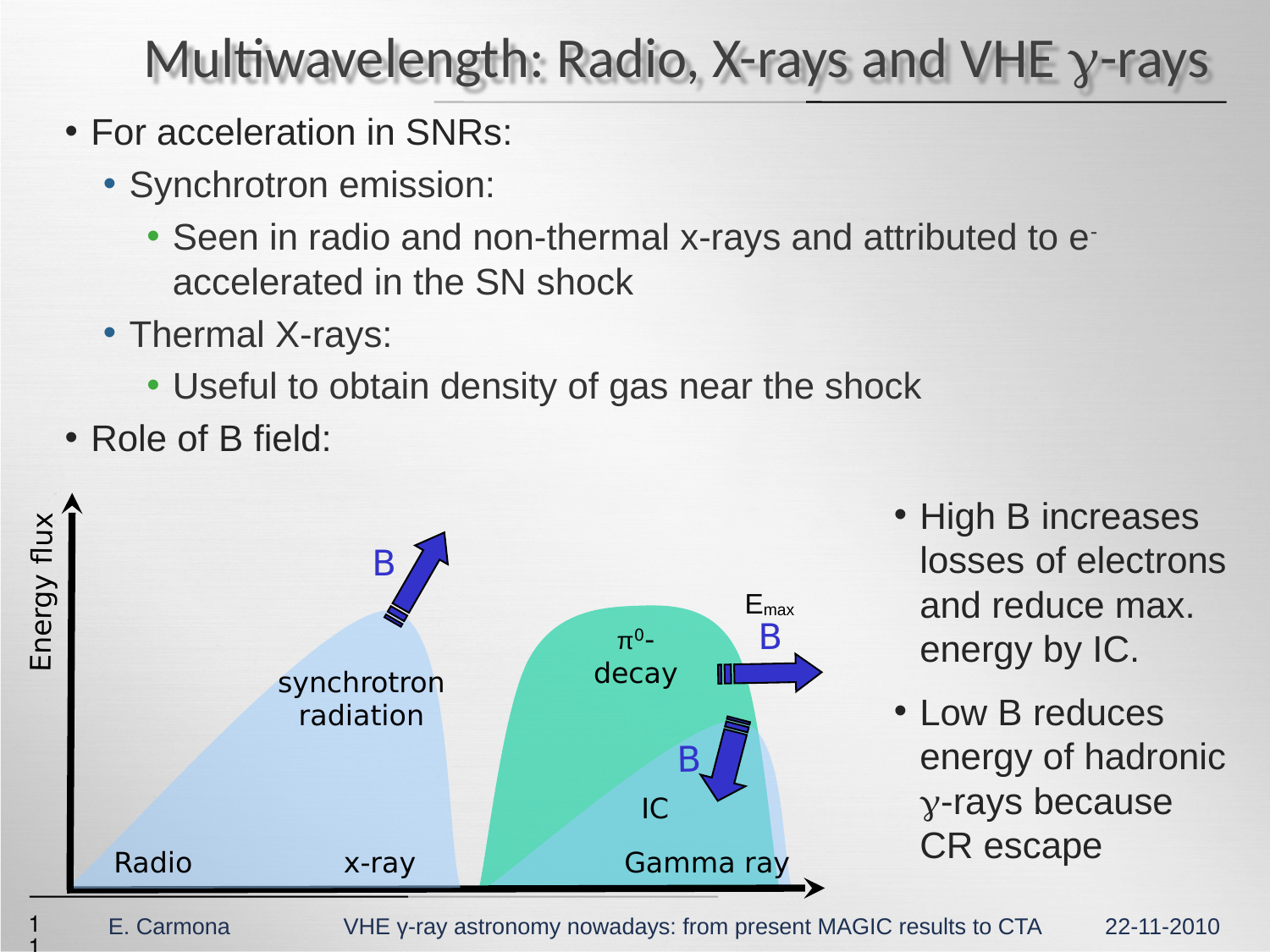

# Multiwavelength: Radio, X-rays and VHE γ-rays
For acceleration in SNRs:
Synchrotron emission:
Seen in radio and non-thermal x-rays and attributed to e- accelerated in the SN shock
Thermal X-rays:
Useful to obtain density of gas near the shock
Role of B field:

High B increases losses of electrons and reduce max. energy by IC.
Low B reduces energy of hadronic γ-rays because CR escape

B

Energy flux

synchrotron radiation
Radio
x-ray
Emax

B
π0-decay

B

IC
Gamma ray

11